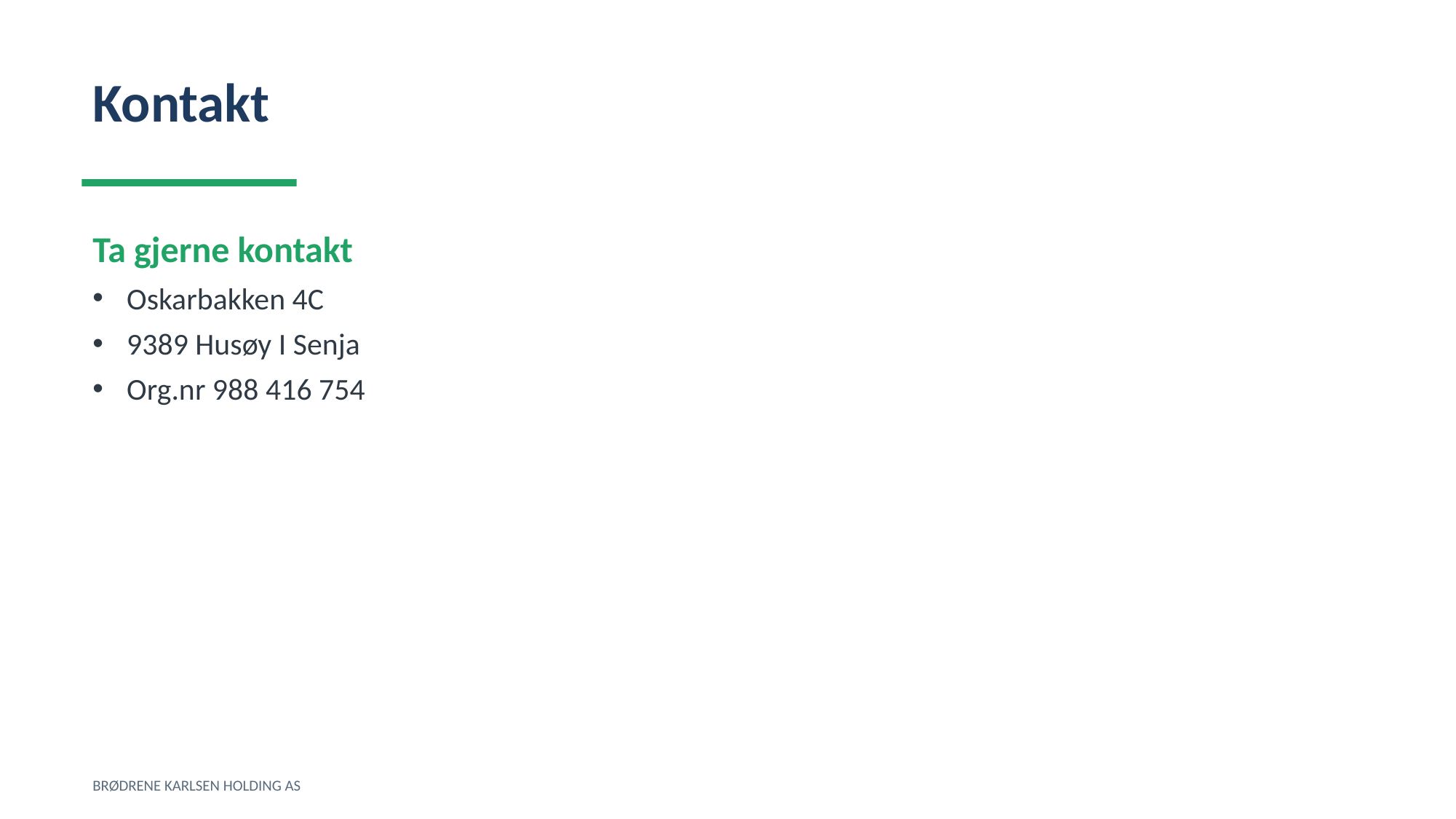

Kontakt

Ta gjerne kontakt
Oskarbakken 4C
9389 Husøy I Senja
Org.nr 988 416 754
BRØDRENE KARLSEN HOLDING AS